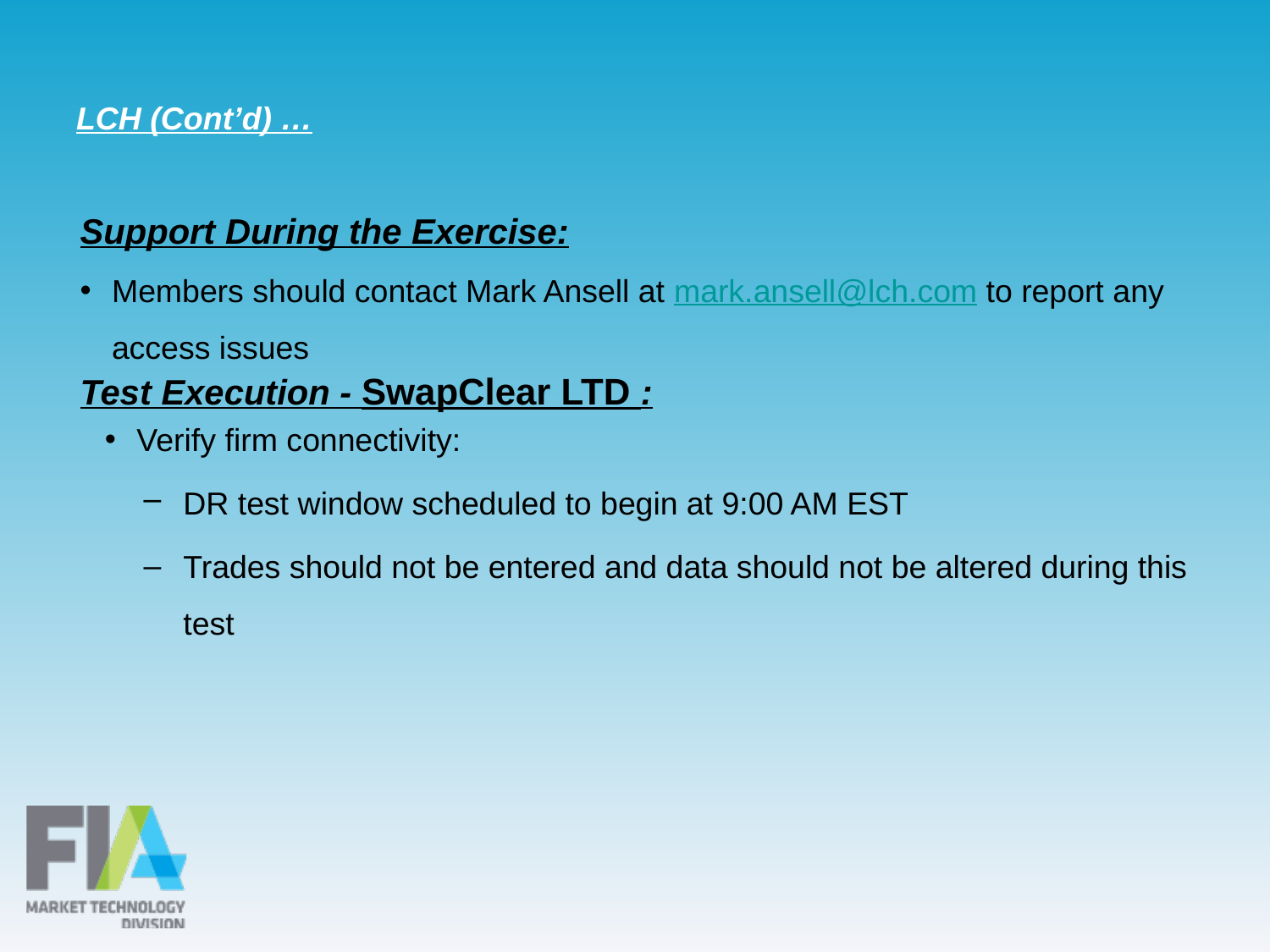

# LCH (Cont’d) …
Support During the Exercise:
Members should contact Mark Ansell at mark.ansell@lch.com to report any access issues
Test Execution - SwapClear LTD :
 Verify firm connectivity:
DR test window scheduled to begin at 9:00 AM EST
Trades should not be entered and data should not be altered during this test